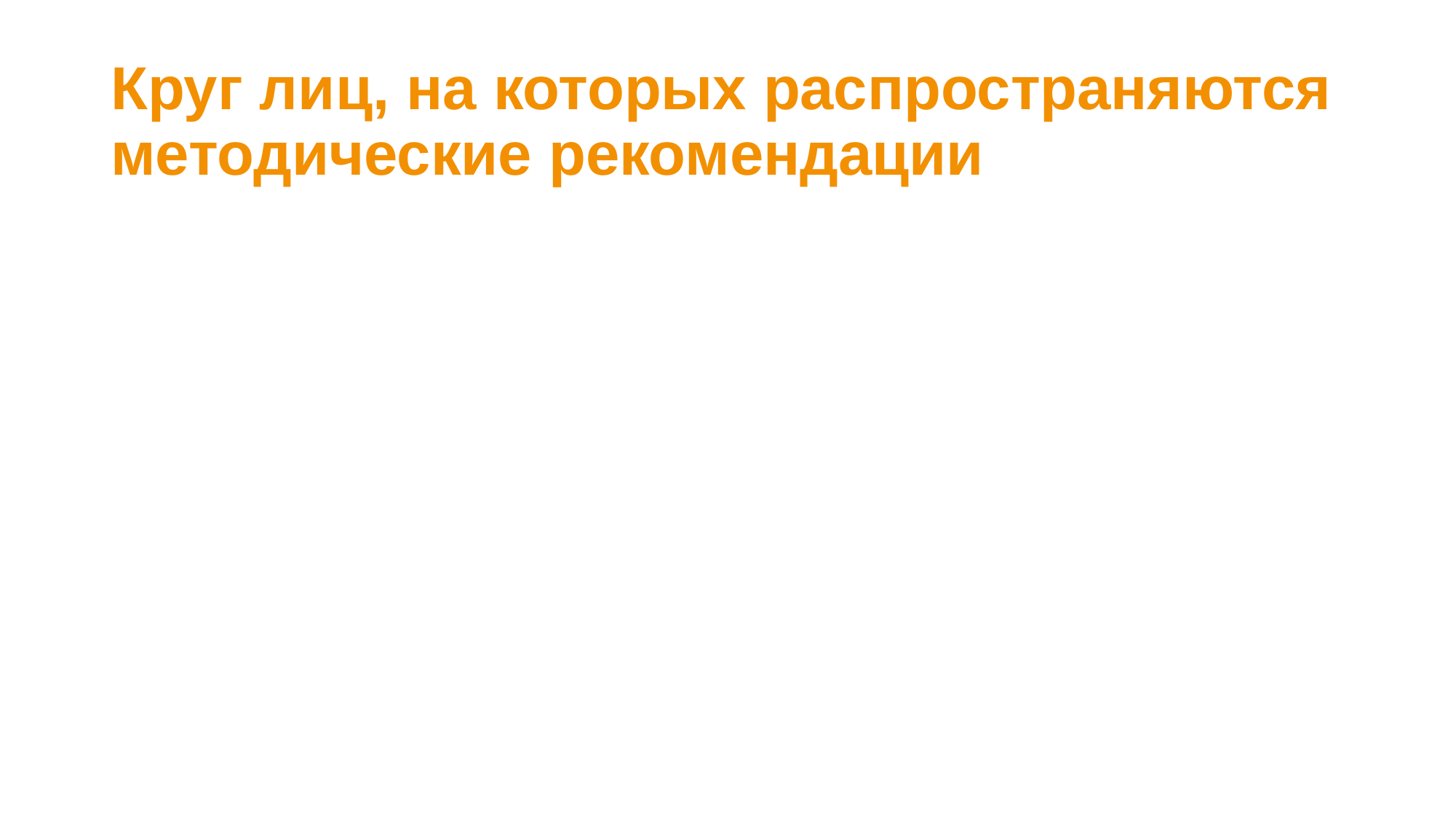

# Круг лиц, на которых распространяются методические рекомендации